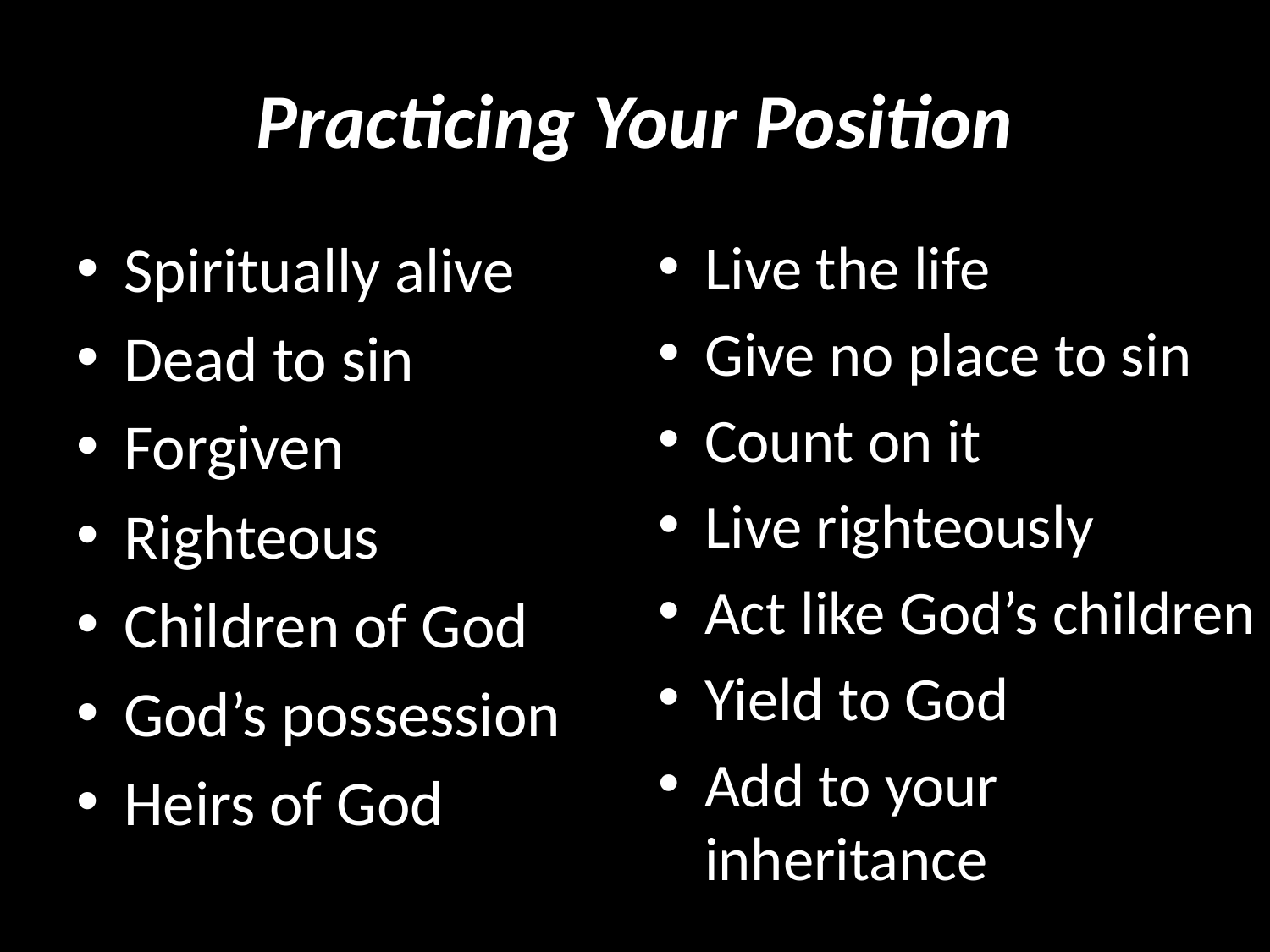

# Practicing Your Position
Spiritually alive
Dead to sin
Forgiven
Righteous
Children of God
God’s possession
Heirs of God

Live the life
Give no place to sin
Count on it
Live righteously
Act like God’s children
Yield to God
Add to your inheritance